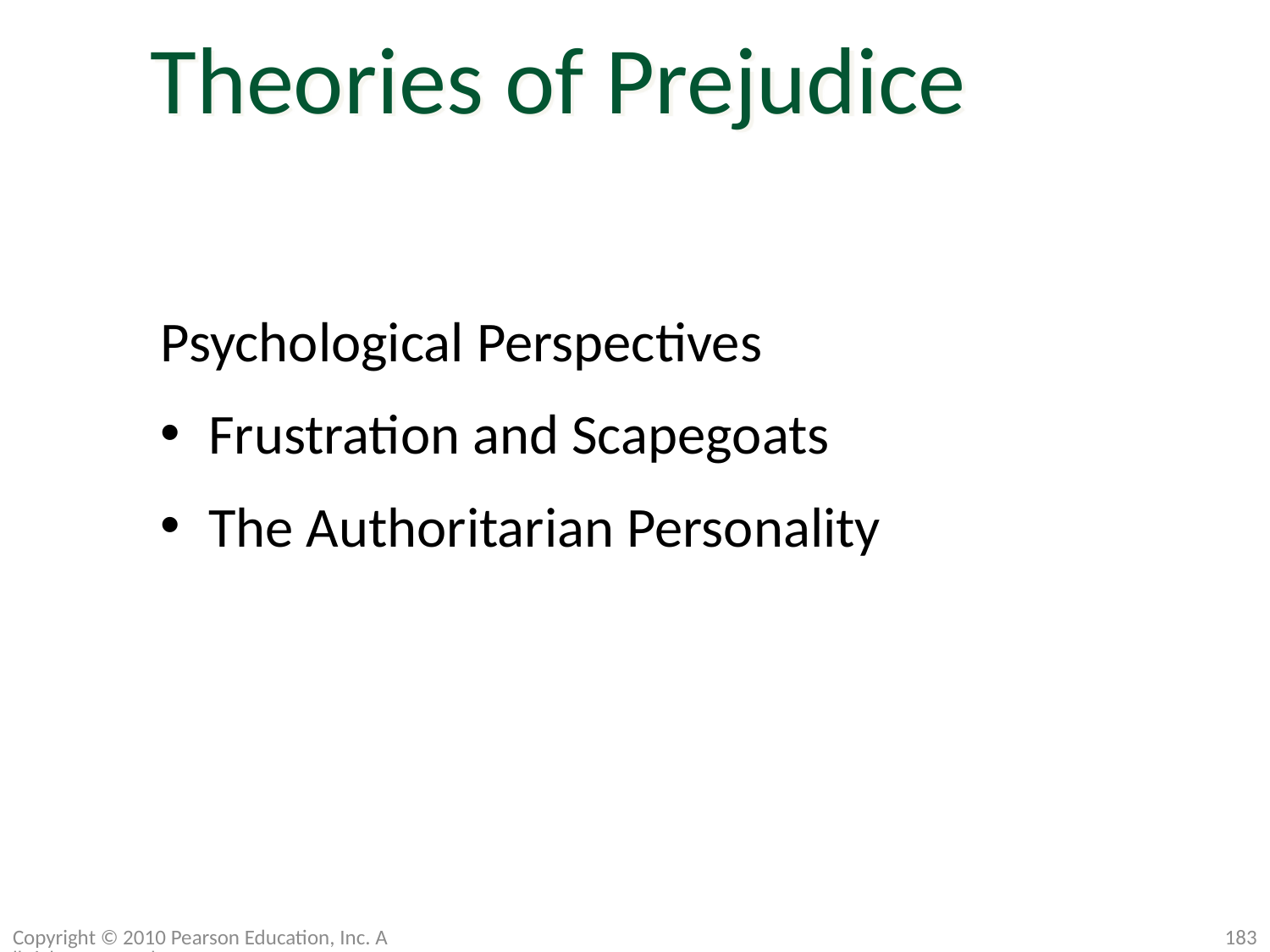

Theories of Prejudice
Psychological Perspectives
Frustration and Scapegoats
The Authoritarian Personality
Copyright © 2010 Pearson Education, Inc. All rights reserved.
183